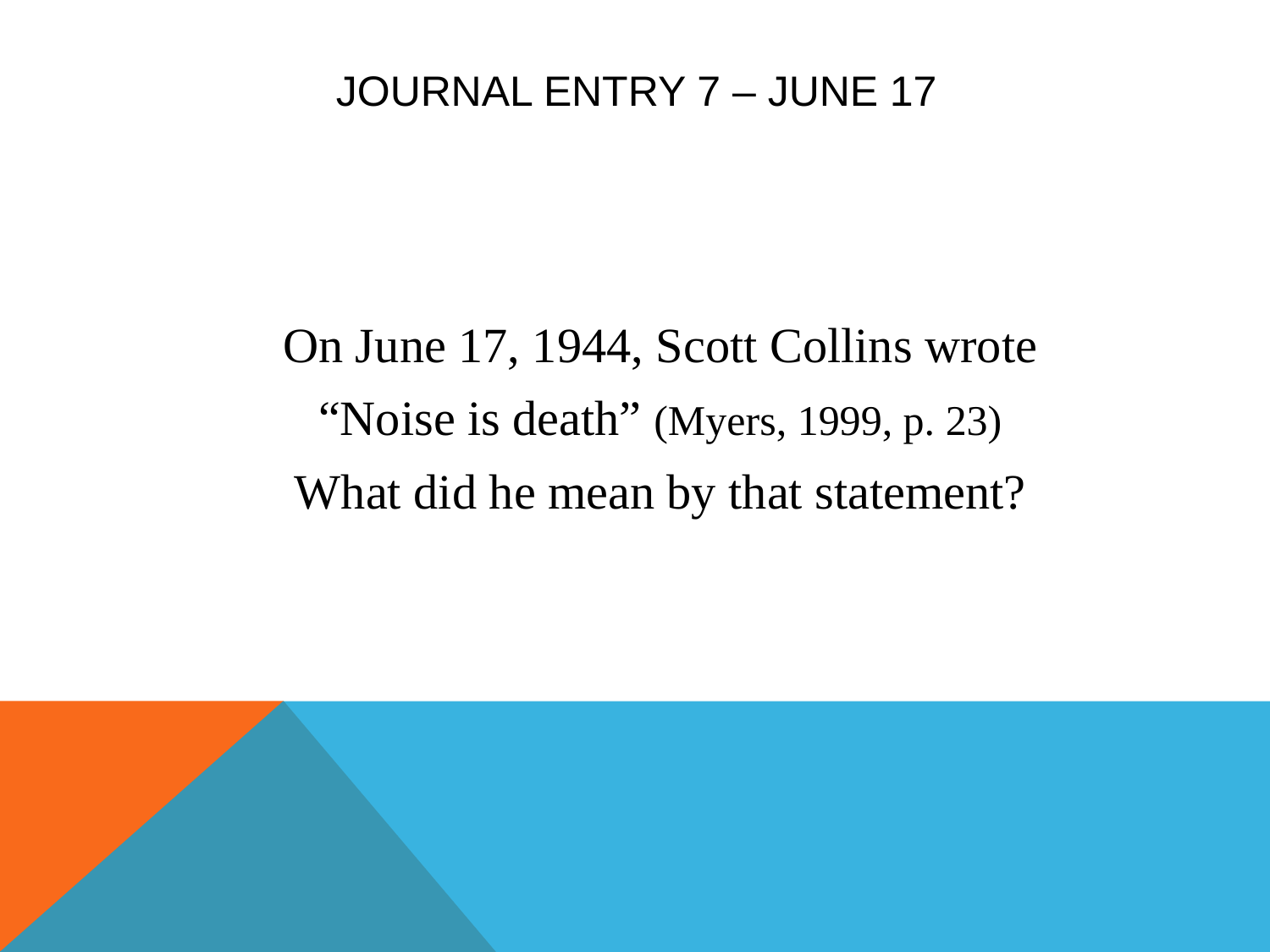

# Journal entry 7 – June 17
On June 17, 1944, Scott Collins wrote
“Noise is death” (Myers, 1999, p. 23)
What did he mean by that statement?